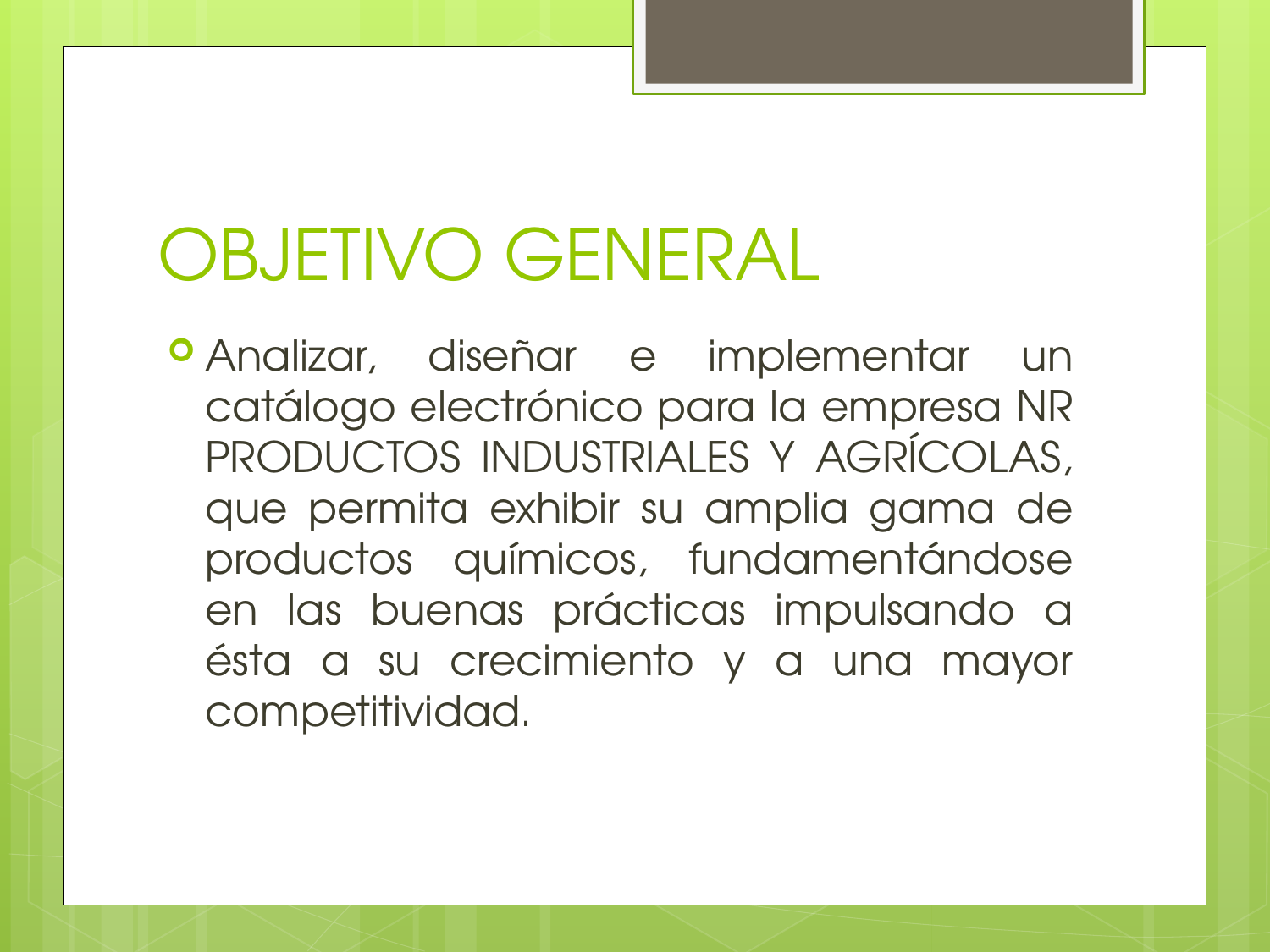

# OBJETIVO GENERAL
Analizar, diseñar e implementar un catálogo electrónico para la empresa NR PRODUCTOS INDUSTRIALES Y AGRÍCOLAS, que permita exhibir su amplia gama de productos químicos, fundamentándose en las buenas prácticas impulsando a ésta a su crecimiento y a una mayor competitividad.